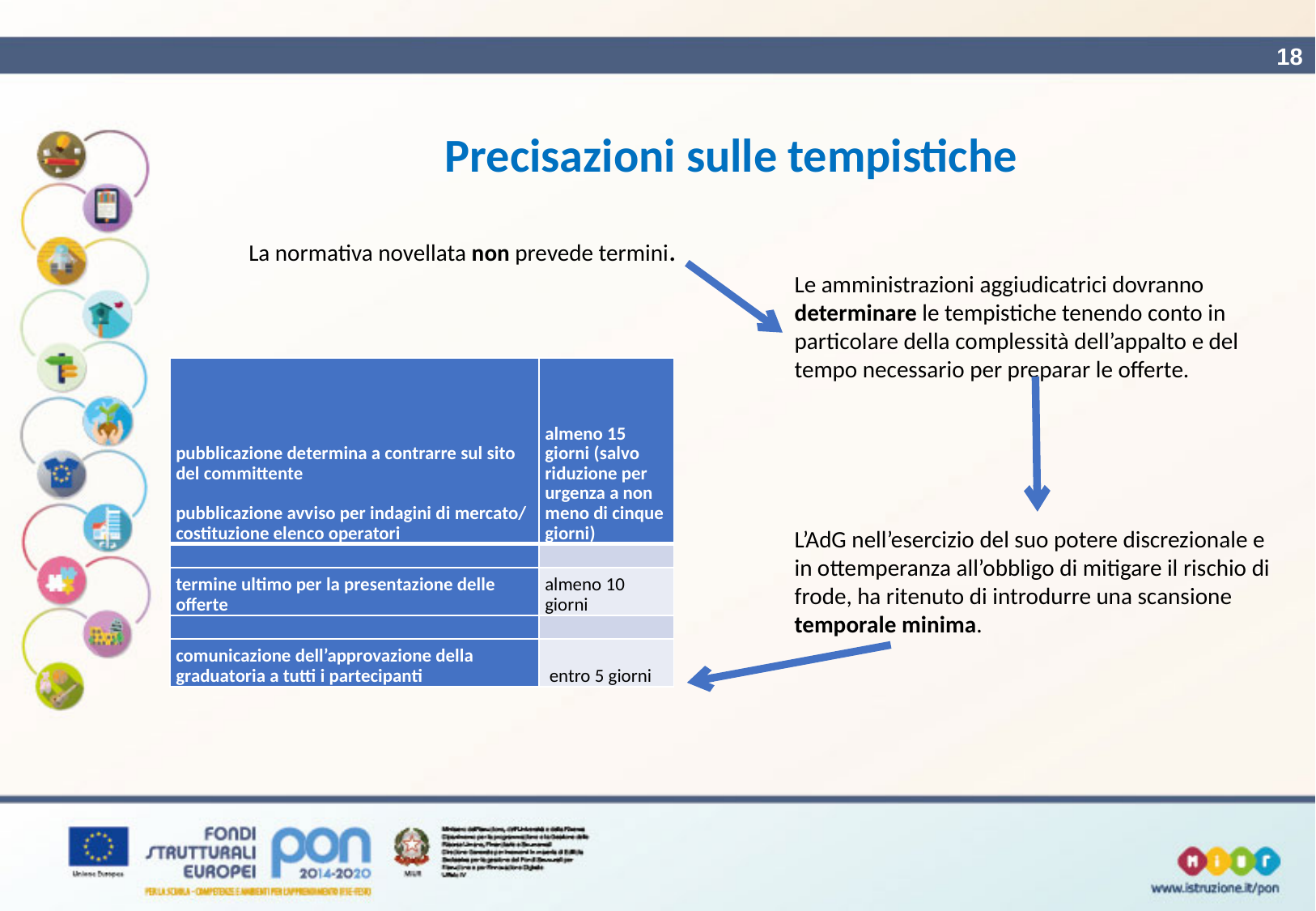

18
# Precisazioni sulle tempistiche

La normativa novellata non prevede termini.
Le amministrazioni aggiudicatrici dovranno determinare le tempistiche tenendo conto in particolare della complessità dell’appalto e del tempo necessario per preparar le offerte.
| pubblicazione determina a contrarre sul sito del committente   pubblicazione avviso per indagini di mercato/ costituzione elenco operatori | almeno 15 giorni (salvo riduzione per urgenza a non meno di cinque giorni) |
| --- | --- |
|  |  |
| termine ultimo per la presentazione delle offerte | almeno 10 giorni |
|  |  |
| comunicazione dell’approvazione della graduatoria a tutti i partecipanti | entro 5 giorni |
L’AdG nell’esercizio del suo potere discrezionale e in ottemperanza all’obbligo di mitigare il rischio di frode, ha ritenuto di introdurre una scansione temporale minima.